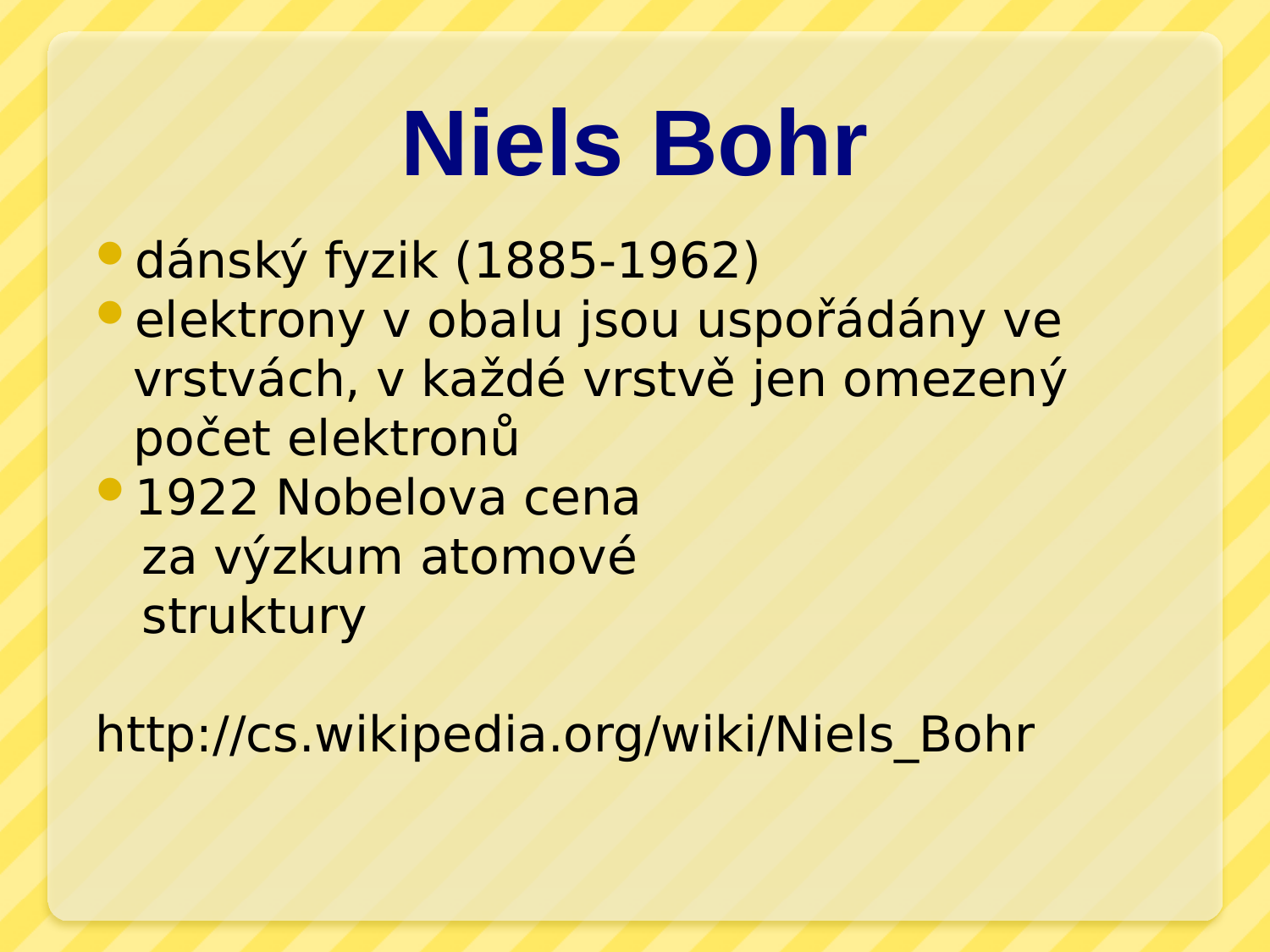

# Niels Bohr
dánský fyzik (1885-1962)
elektrony v obalu jsou uspořádány ve vrstvách, v každé vrstvě jen omezený počet elektronů
1922 Nobelova cena
   za výzkum atomové
   struktury

http://cs.wikipedia.org/wiki/Niels_Bohr